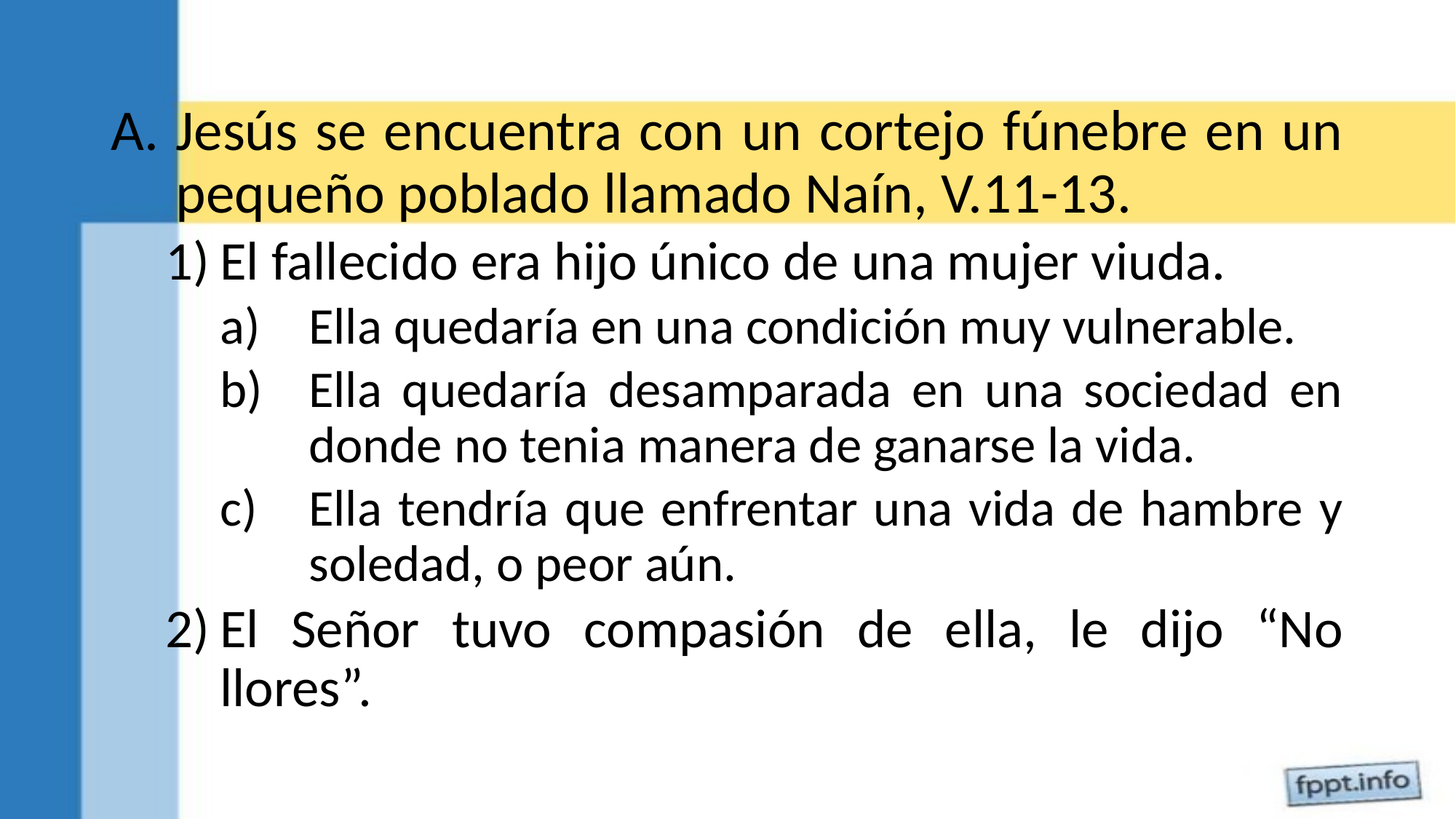

Jesús se encuentra con un cortejo fúnebre en un pequeño poblado llamado Naín, V.11-13.
El fallecido era hijo único de una mujer viuda.
Ella quedaría en una condición muy vulnerable.
Ella quedaría desamparada en una sociedad en donde no tenia manera de ganarse la vida.
Ella tendría que enfrentar una vida de hambre y soledad, o peor aún.
El Señor tuvo compasión de ella, le dijo “No llores”.